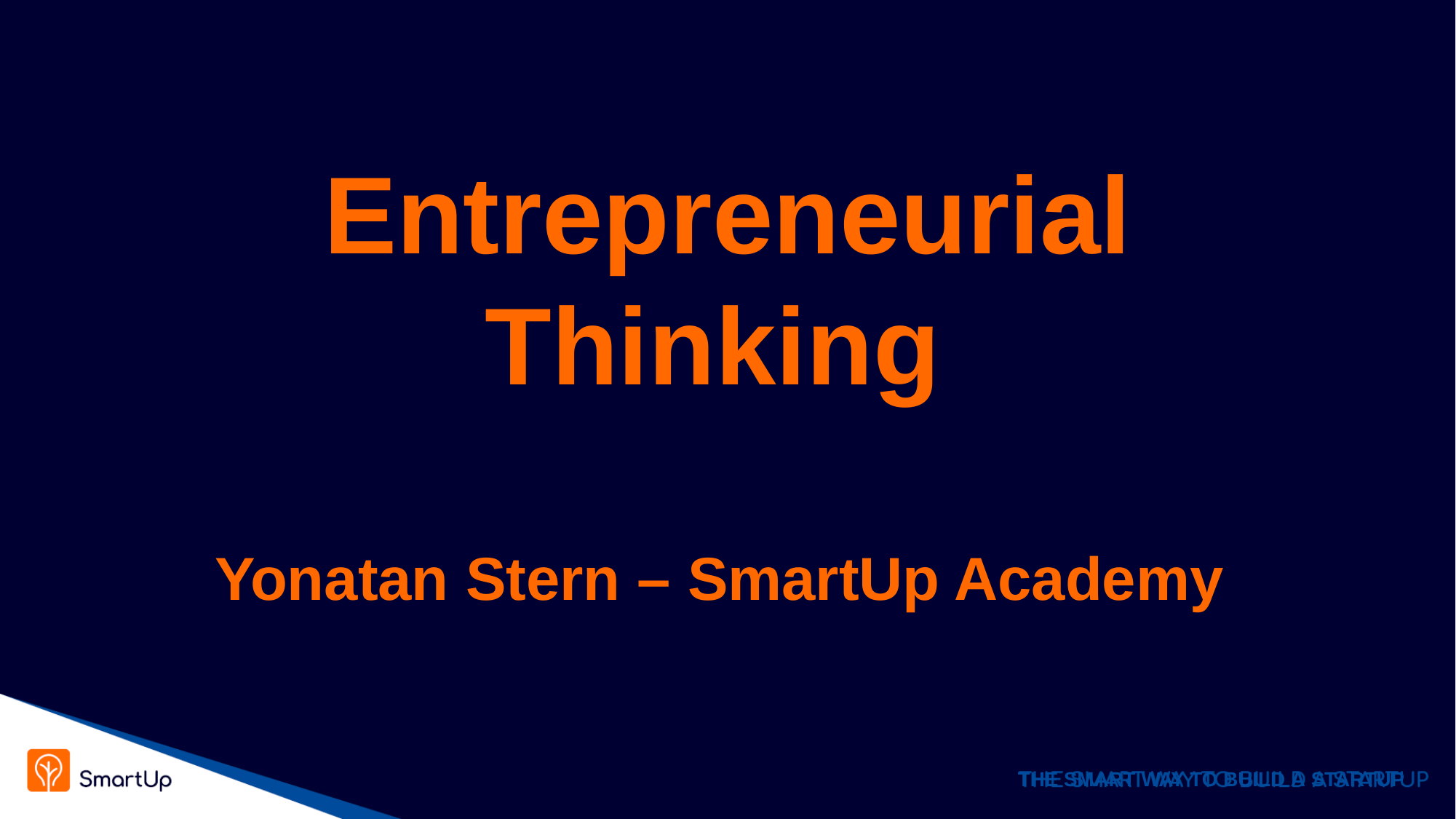

Entrepreneurial Thinking

Yonatan Stern – SmartUp Academy
THE SMART WAY TO BUILD A STARTUP